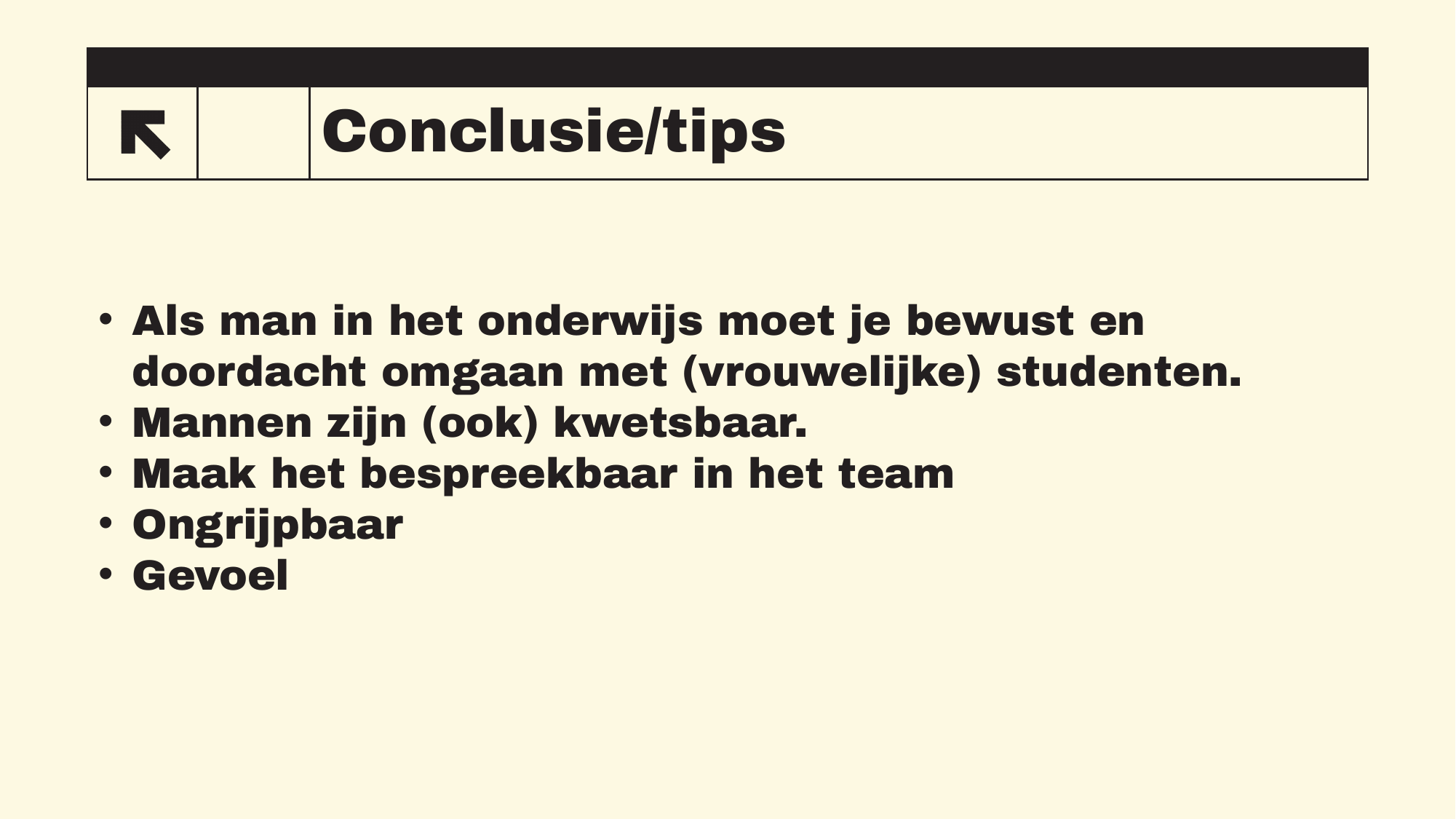

# Conclusie/tips
Als man in het onderwijs moet je bewust en doordacht omgaan met (vrouwelijke) studenten.
Mannen zijn (ook) kwetsbaar.
Maak het bespreekbaar in het team
Ongrijpbaar
Gevoel